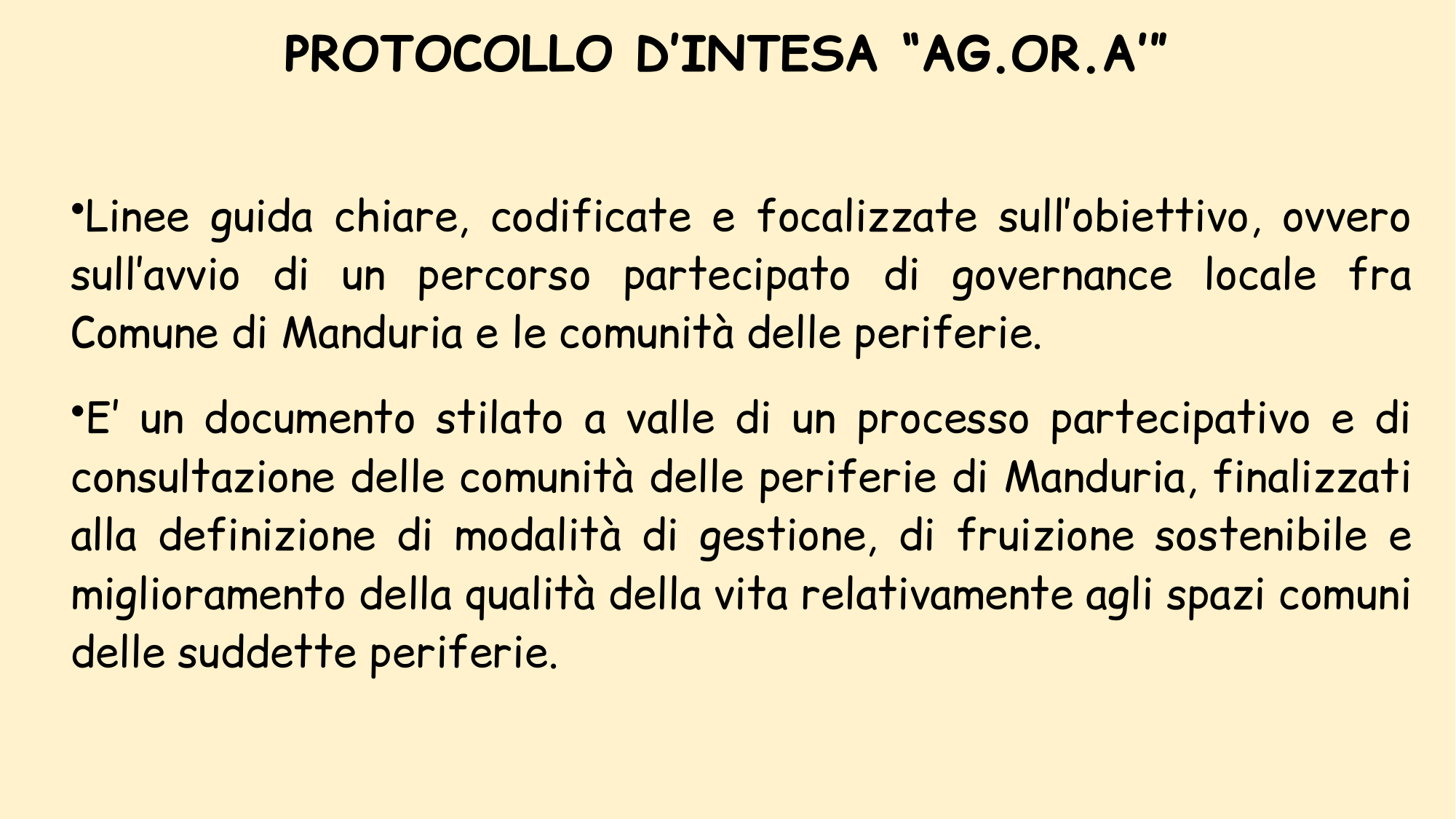

PROTOCOLLO D’INTESA “AG.OR.A’”
Linee guida chiare, codificate e focalizzate sull’obiettivo, ovvero sull’avvio di un percorso partecipato di governance locale fra Comune di Manduria e le comunità delle periferie.
E’ un documento stilato a valle di un processo partecipativo e di consultazione delle comunità delle periferie di Manduria, finalizzati alla definizione di modalità di gestione, di fruizione sostenibile e miglioramento della qualità della vita relativamente agli spazi comuni delle suddette periferie.